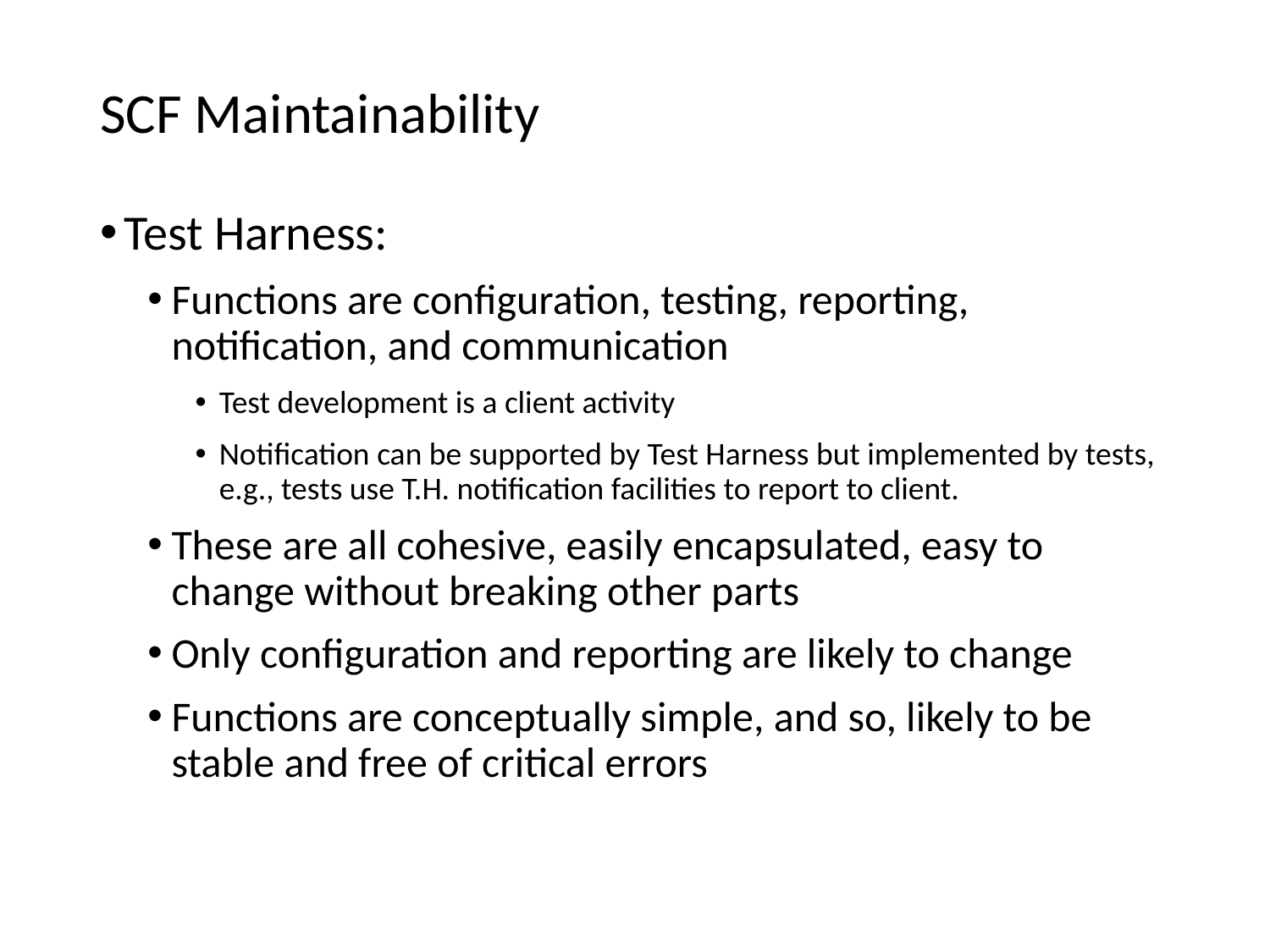

# SCF Maintainability
Test Harness:
Functions are configuration, testing, reporting, notification, and communication
Test development is a client activity
Notification can be supported by Test Harness but implemented by tests, e.g., tests use T.H. notification facilities to report to client.
These are all cohesive, easily encapsulated, easy to change without breaking other parts
Only configuration and reporting are likely to change
Functions are conceptually simple, and so, likely to be stable and free of critical errors